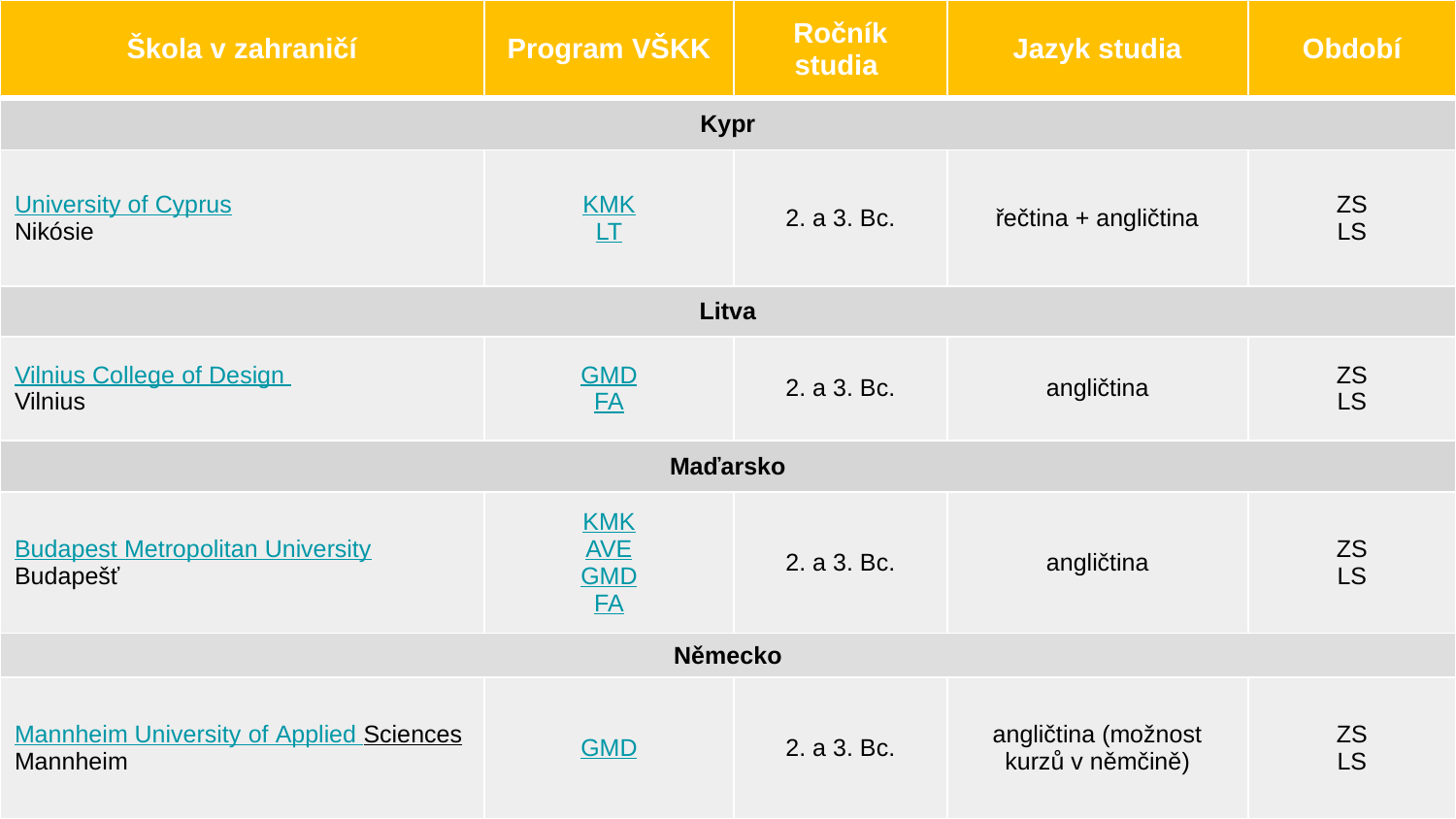

| Škola v zahraničí | Program VŠKK | Ročník studia | Jazyk studia | Období |
| --- | --- | --- | --- | --- |
| Kypr |  |  |  |  |
| University of Cyprus Nikósie | KMK LT | 2. a 3. Bc. | řečtina + angličtina | ZS LS |
| Litva |  |  |  |  |
| Vilnius College of Design Vilnius | GMD FA | 2. a 3. Bc. | angličtina | ZS LS |
| Maďarsko |  |  |  |  |
| Budapest Metropolitan University Budapešť | KMK AVE GMD FA | 2. a 3. Bc. | angličtina | ZS LS |
| Německo |  |  |  |  |
| Mannheim University of Applied Sciences Mannheim | GMD | 2. a 3. Bc. | angličtina (možnost kurzů v němčině) | ZS LS |
#